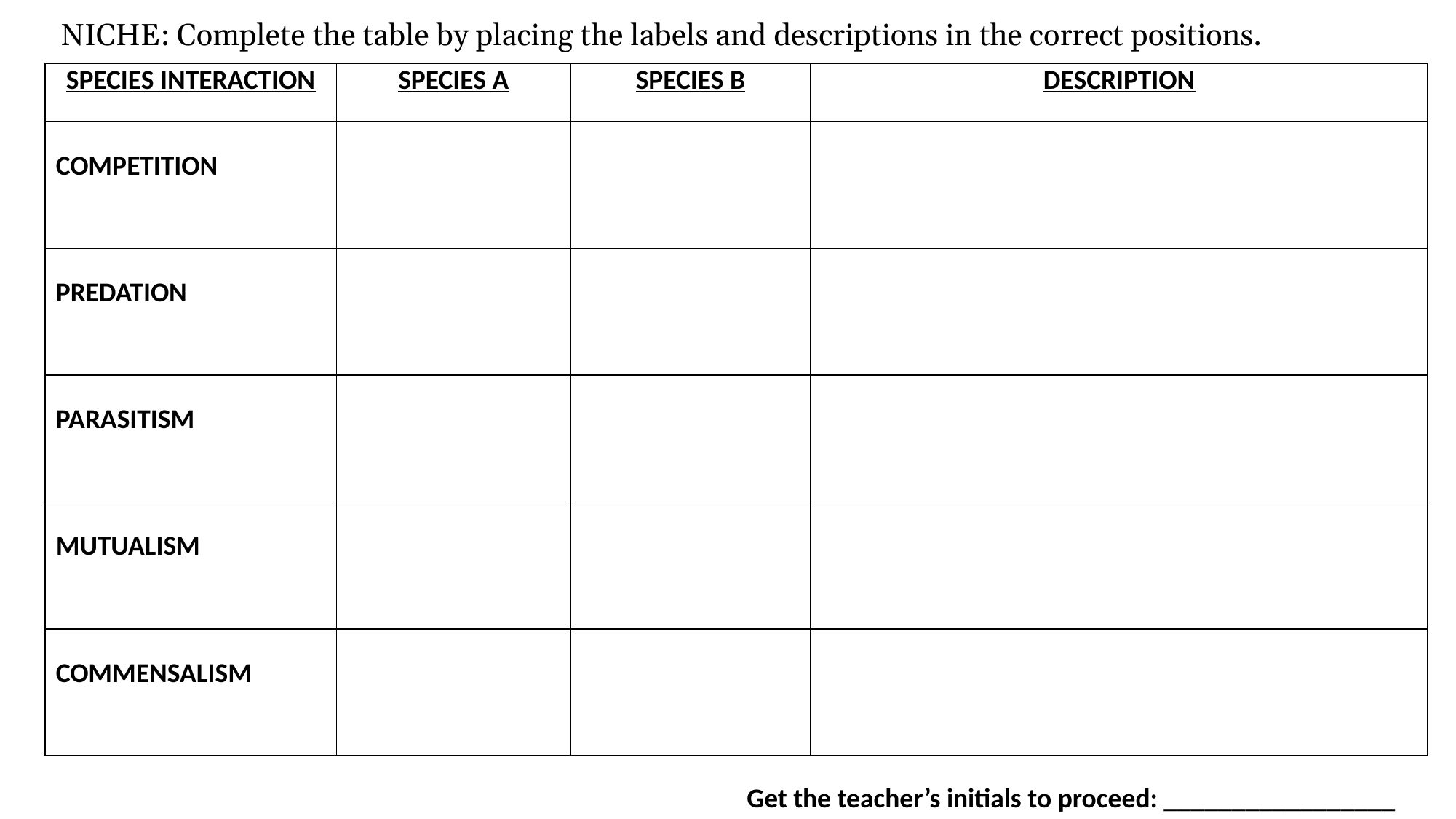

NICHE: Complete the table by placing the labels and descriptions in the correct positions.
| SPECIES INTERACTION | SPECIES A | SPECIES B | DESCRIPTION |
| --- | --- | --- | --- |
| COMPETITION |  |  |  |
| PREDATION |  |  |  |
| PARASITISM |  |  |  |
| MUTUALISM |  |  |  |
| COMMENSALISM |  |  |  |
Get the teacher’s initials to proceed: _________________